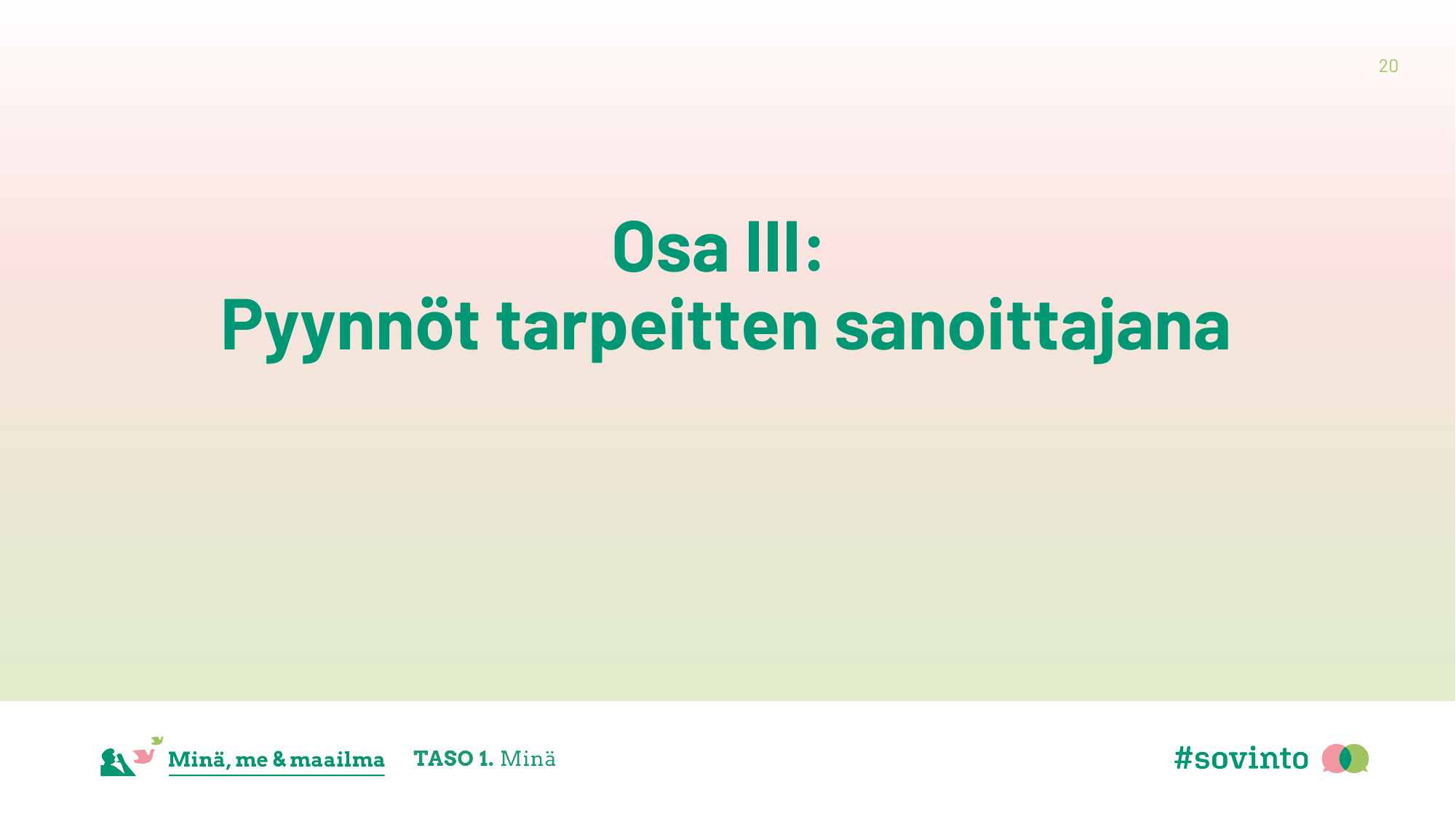

20
# Osa III: Pyynnöt tarpeitten sanoittajana